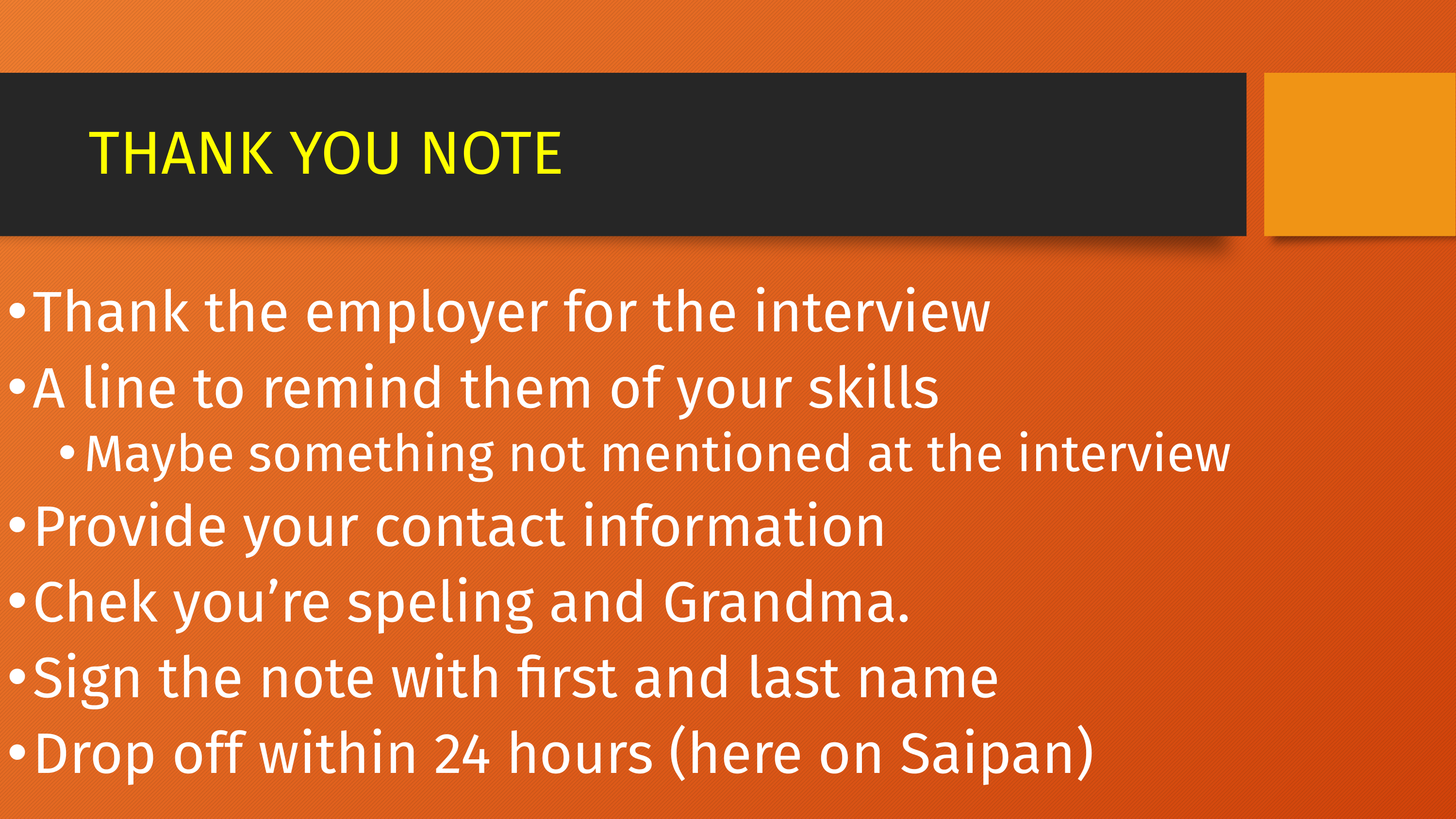

# THANK YOU NOTE
Thank the employer for the interview
A line to remind them of your skills
Maybe something not mentioned at the interview
Provide your contact information
Chek you’re speling and Grandma.
Sign the note with first and last name
Drop off within 24 hours (here on Saipan)